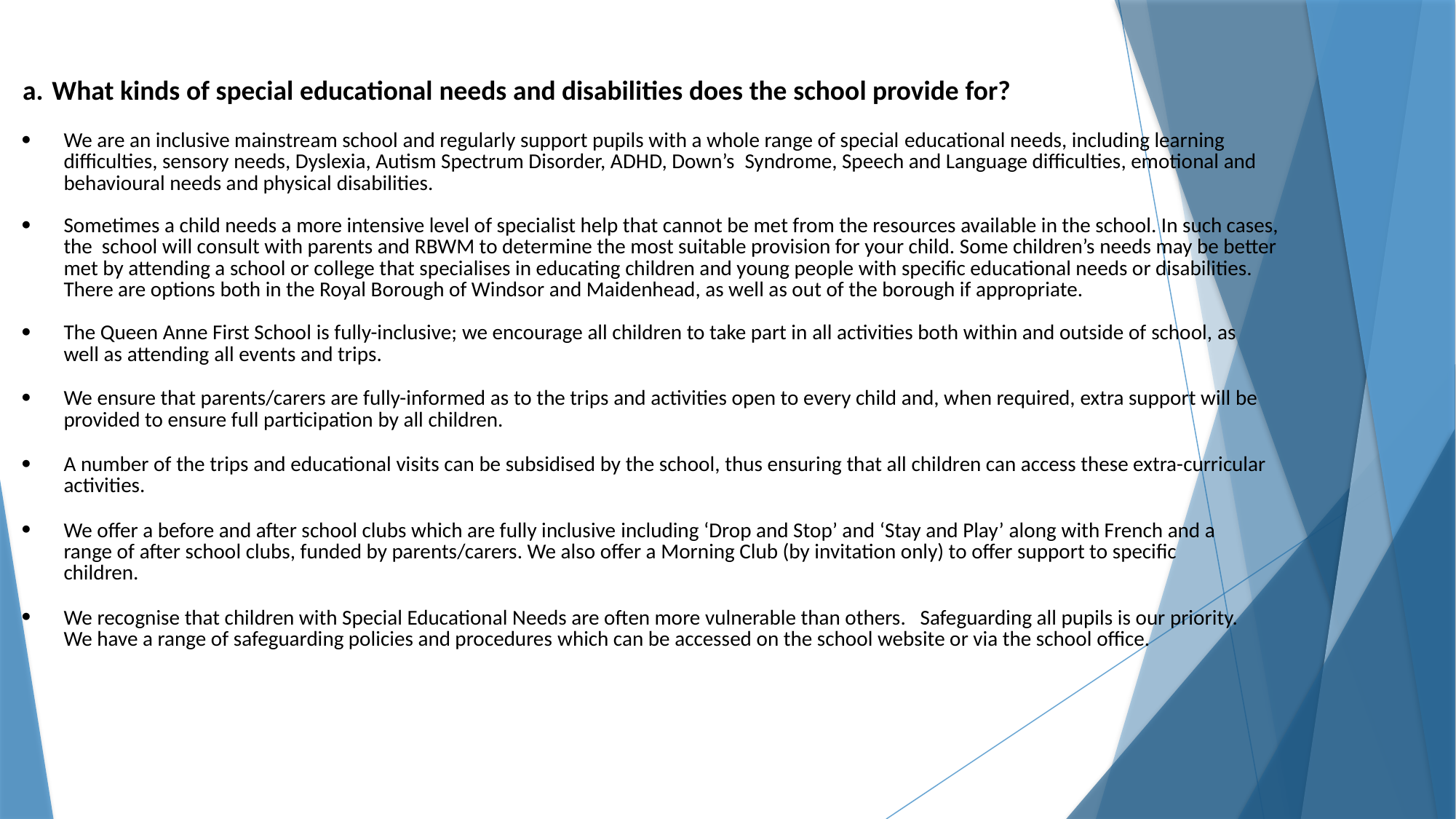

|  |
| --- |
| a. What kinds of special educational needs and disabilities does the school provide for? |
| We are an inclusive mainstream school and regularly support pupils with a whole range of special educational needs, including learning difficulties, sensory needs, Dyslexia, Autism Spectrum Disorder, ADHD, Down’s Syndrome, Speech and Language difficulties, emotional and behavioural needs and physical disabilities. Sometimes a child needs a more intensive level of specialist help that cannot be met from the resources available in the school. In such cases, the school will consult with parents and RBWM to determine the most suitable provision for your child. Some children’s needs may be better met by attending a school or college that specialises in educating children and young people with specific educational needs or disabilities. There are options both in the Royal Borough of Windsor and Maidenhead, as well as out of the borough if appropriate. The Queen Anne First School is fully-inclusive; we encourage all children to take part in all activities both within and outside of school, as well as attending all events and trips. We ensure that parents/carers are fully-informed as to the trips and activities open to every child and, when required, extra support will be provided to ensure full participation by all children. A number of the trips and educational visits can be subsidised by the school, thus ensuring that all children can access these extra-curricular activities. We offer a before and after school clubs which are fully inclusive including ‘Drop and Stop’ and ‘Stay and Play’ along with French and a range of after school clubs, funded by parents/carers. We also offer a Morning Club (by invitation only) to offer support to specific children. We recognise that children with Special Educational Needs are often more vulnerable than others. Safeguarding all pupils is our priority. We have a range of safeguarding policies and procedures which can be accessed on the school website or via the school office. |